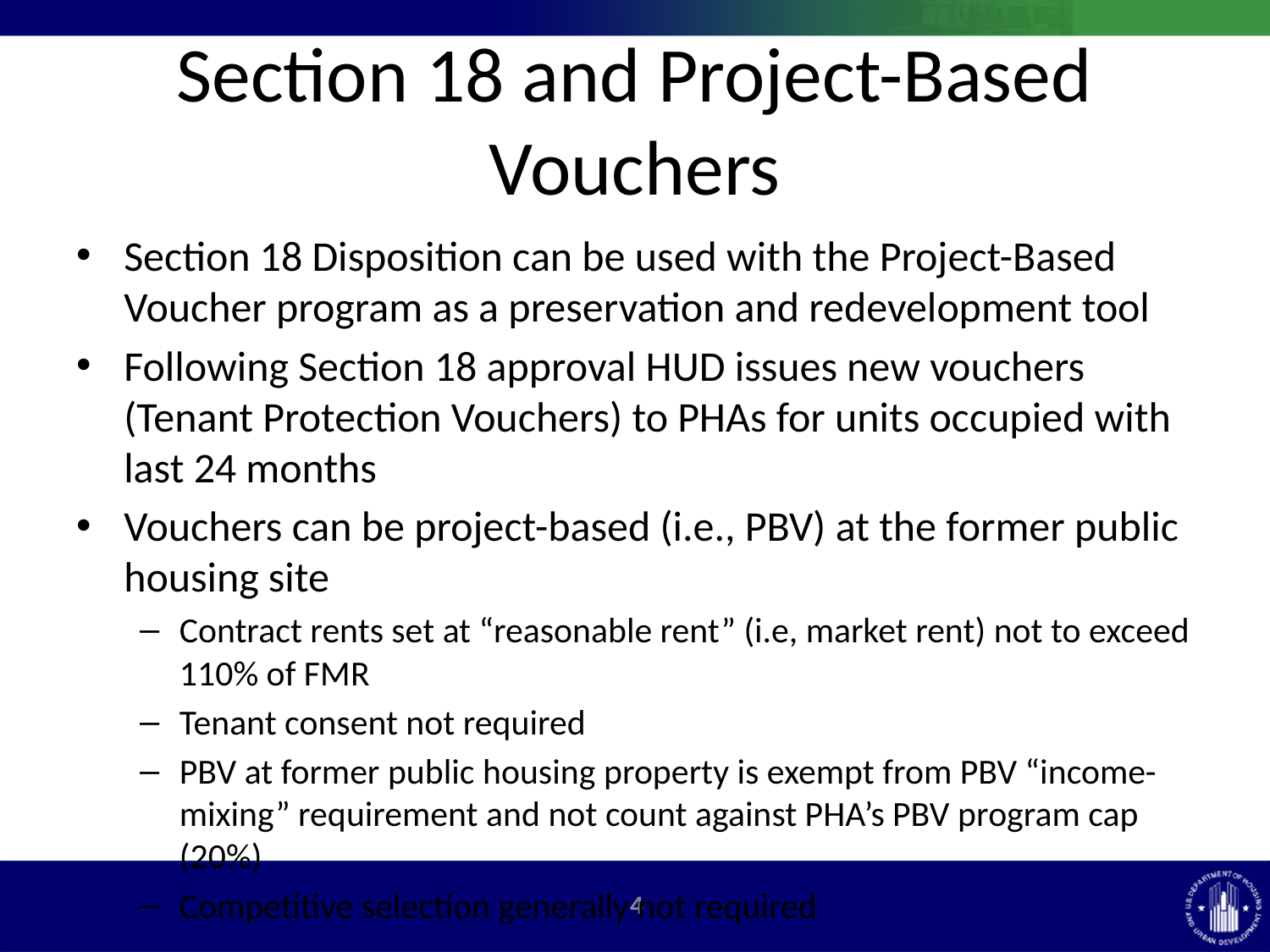

# Section 18 and Project-Based Vouchers
Section 18 Disposition can be used with the Project-Based Voucher program as a preservation and redevelopment tool
Following Section 18 approval HUD issues new vouchers (Tenant Protection Vouchers) to PHAs for units occupied with last 24 months
Vouchers can be project-based (i.e., PBV) at the former public housing site
Contract rents set at “reasonable rent” (i.e, market rent) not to exceed 110% of FMR
Tenant consent not required
PBV at former public housing property is exempt from PBV “income-mixing” requirement and not count against PHA’s PBV program cap (20%)
Competitive selection generally not required

4